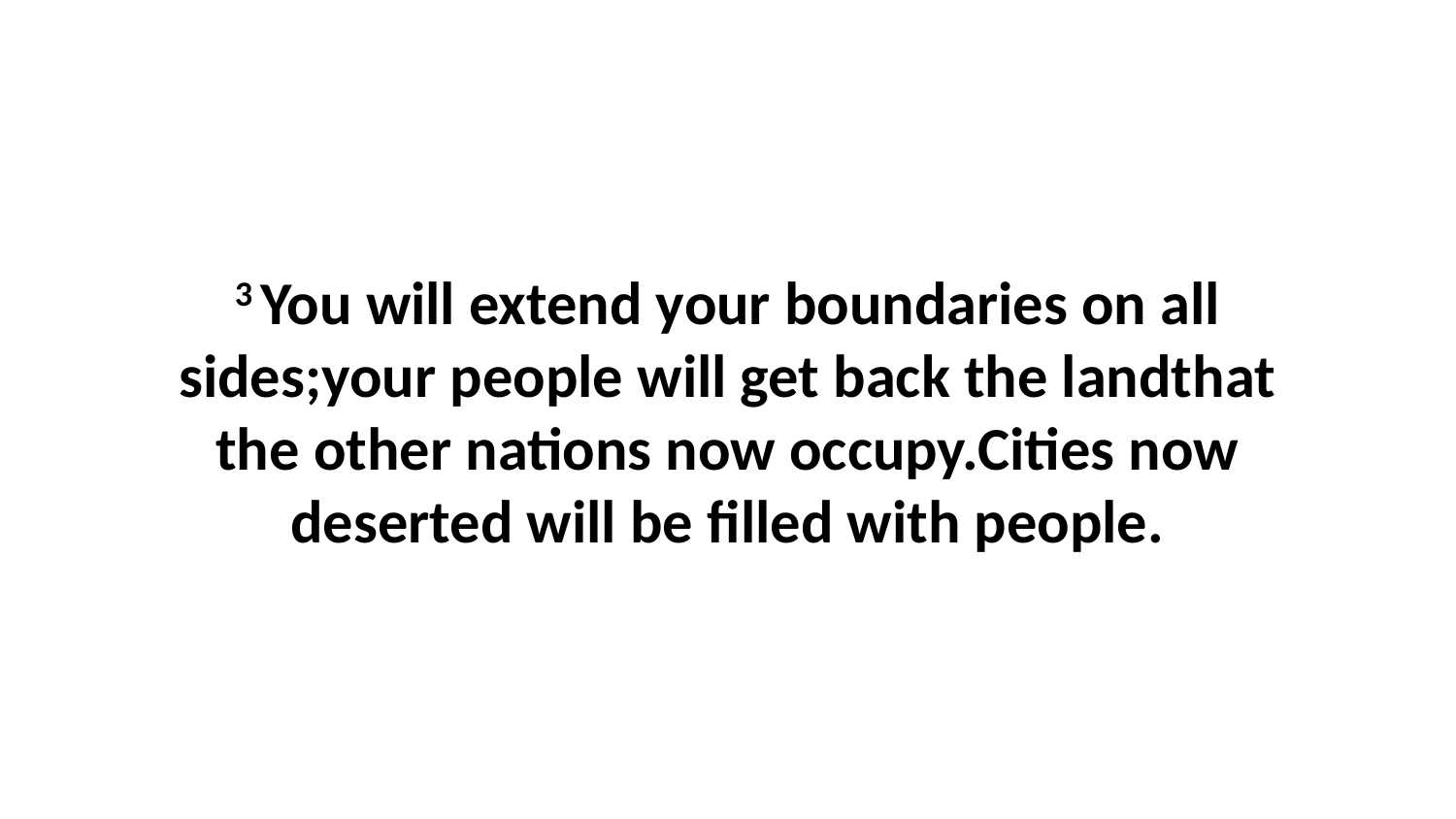

3 You will extend your boundaries on all sides;your people will get back the landthat the other nations now occupy.Cities now deserted will be filled with people.